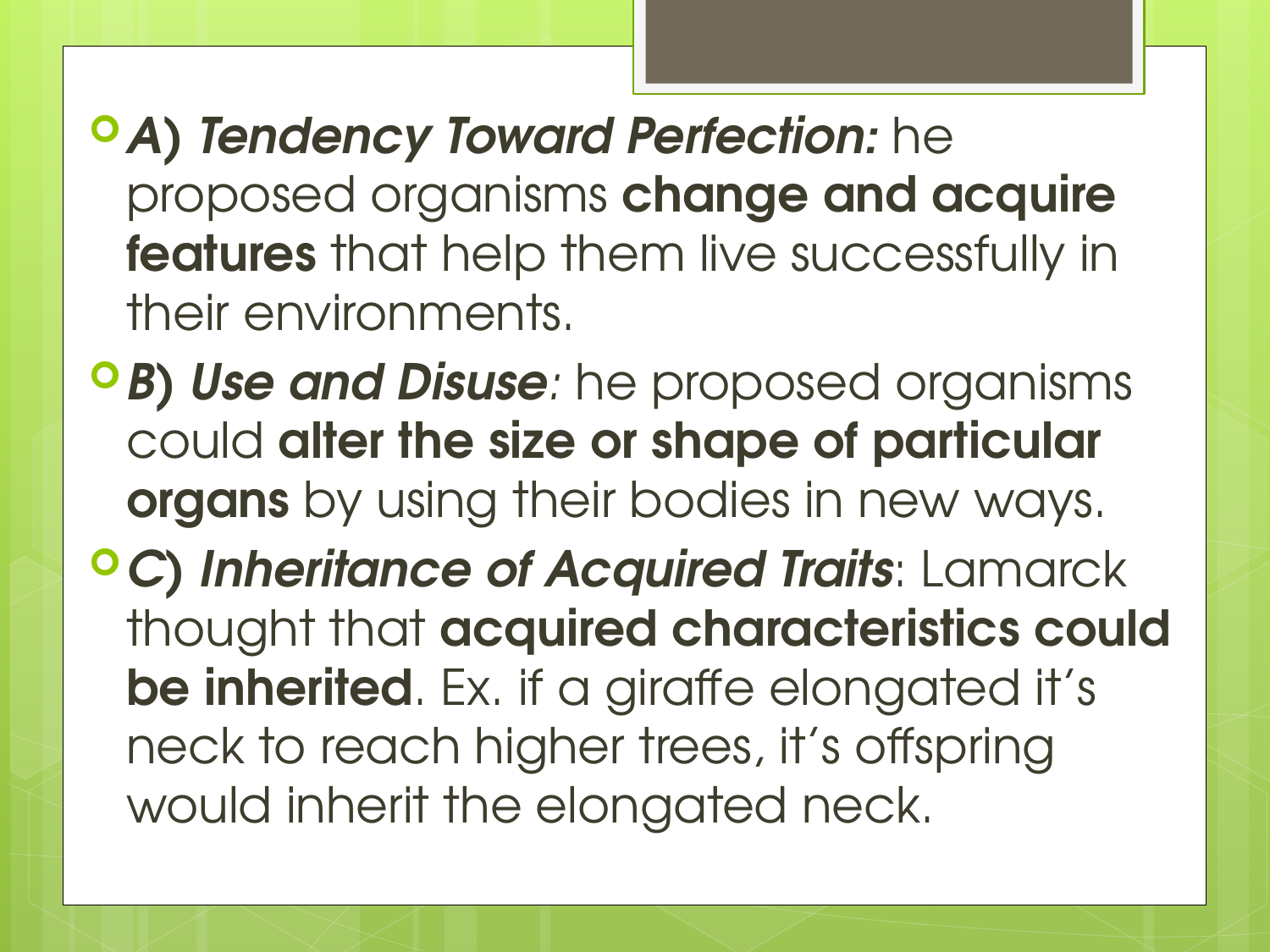

A) Tendency Toward Perfection: he proposed organisms change and acquire features that help them live successfully in their environments.
B) Use and Disuse: he proposed organisms could alter the size or shape of particular organs by using their bodies in new ways.
C) Inheritance of Acquired Traits: Lamarck thought that acquired characteristics could be inherited. Ex. if a giraffe elongated it’s neck to reach higher trees, it’s offspring would inherit the elongated neck.